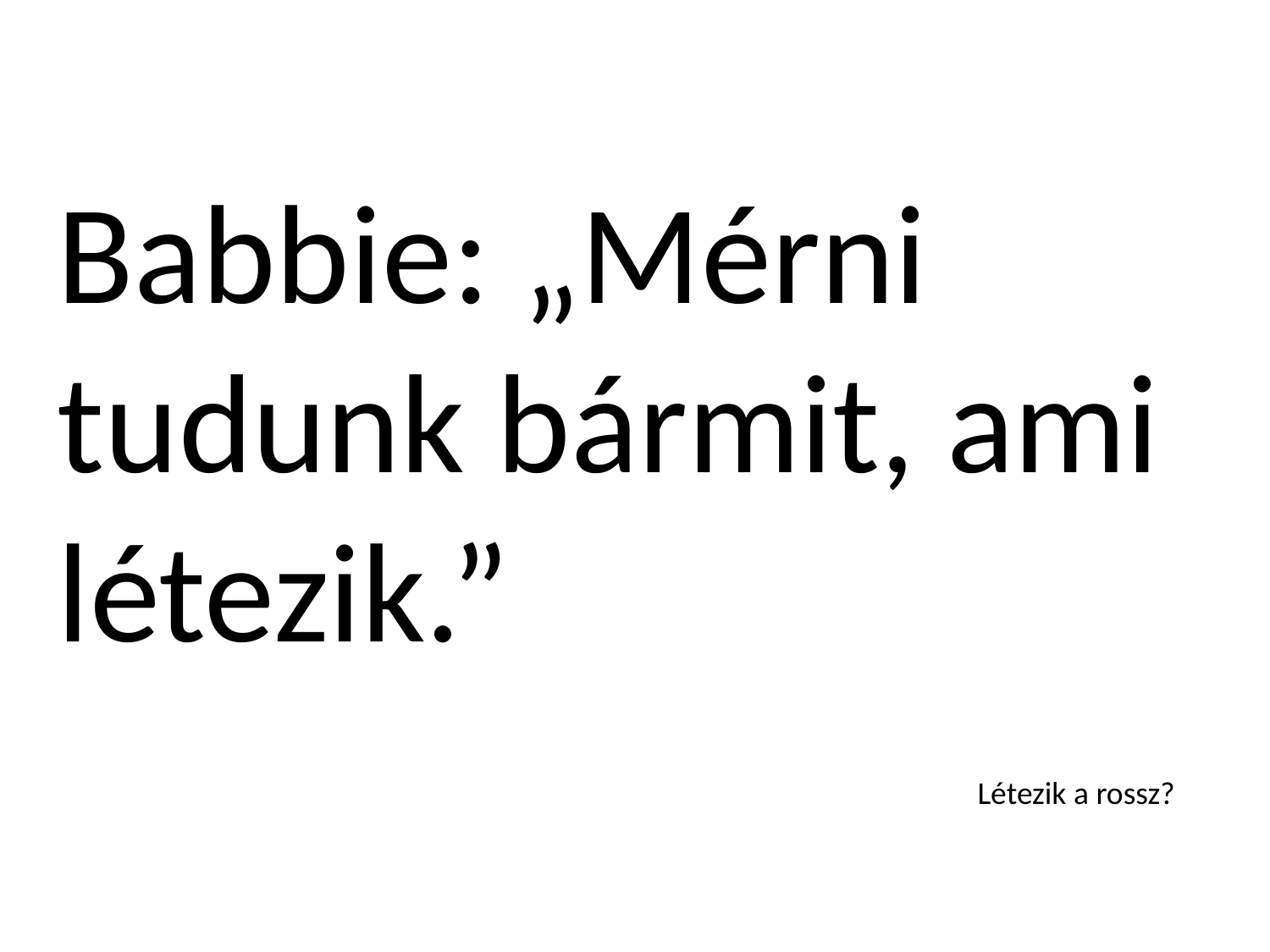

Babbie: „Mérni tudunk bármit, ami létezik.”
Létezik a rossz?